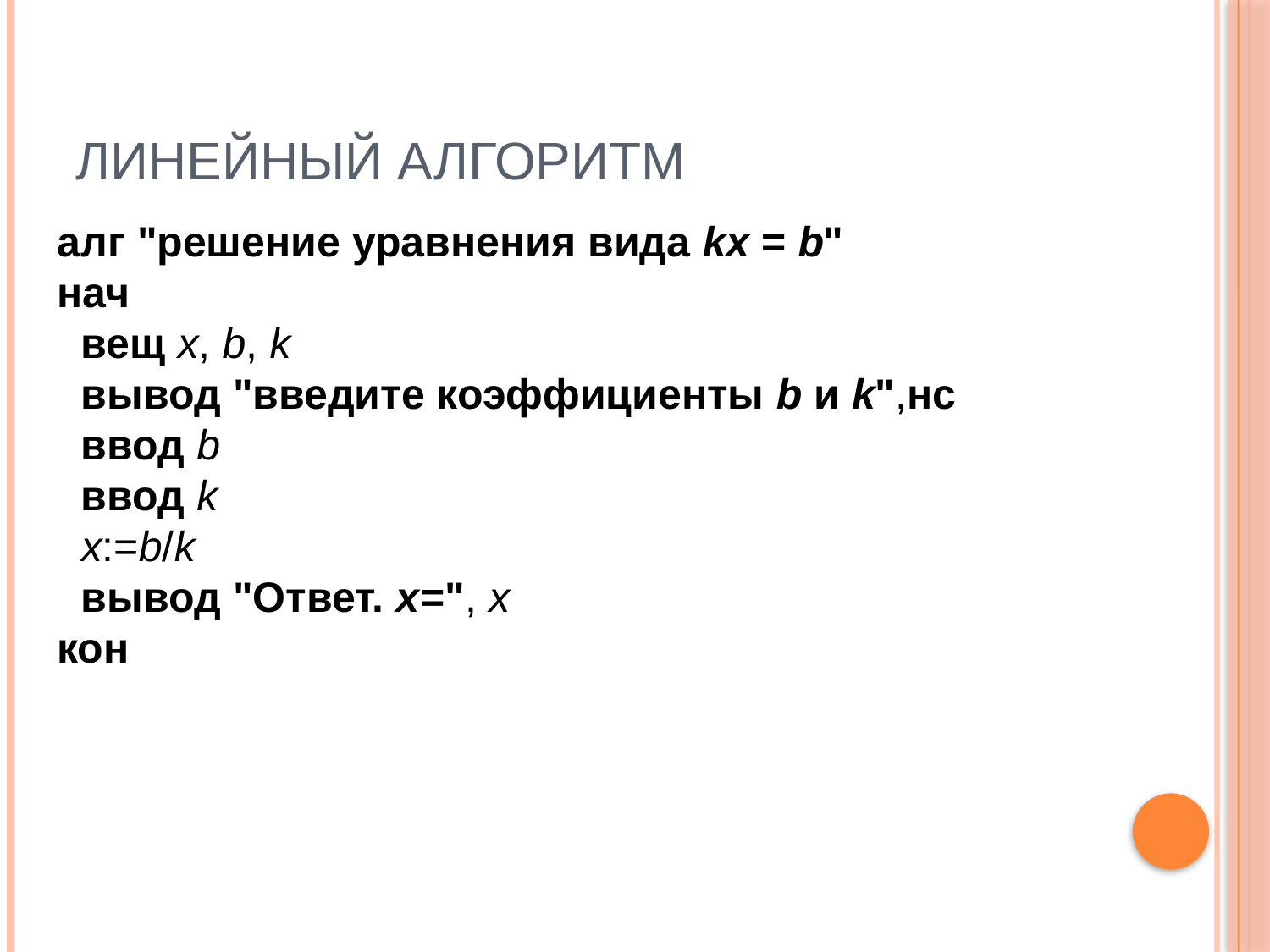

# Линейный алгоритм
алг "решение уравнения вида kx = b"
нач
  вещ x, b, k
  вывод "введите коэффициенты b и k",нс
  ввод b
  ввод k
  x:=b/k
  вывод "Ответ. x=", x
кон